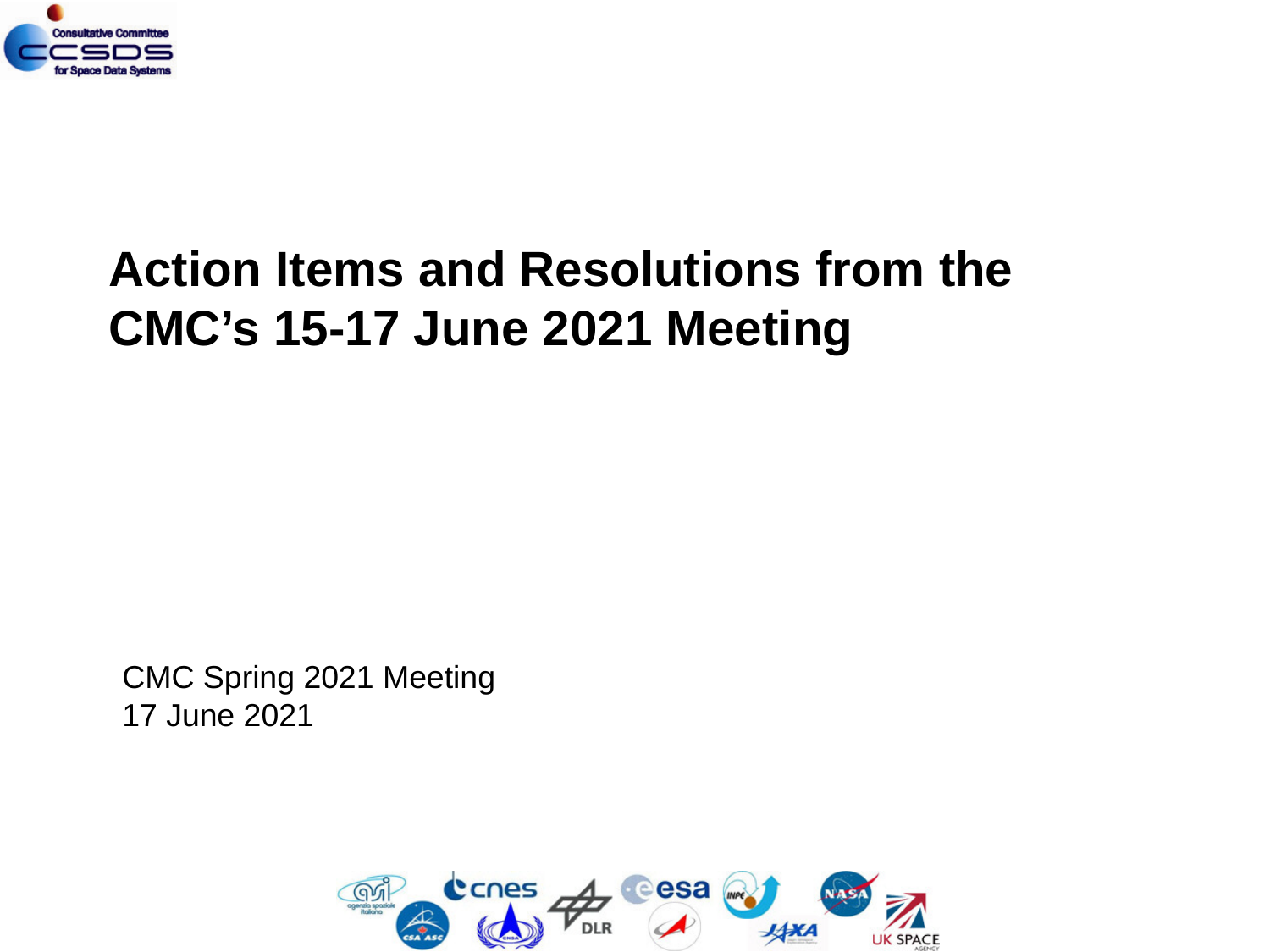

Action Items and Resolutions from the CMC’s 15-17 June 2021 Meeting
CMC Spring 2021 Meeting
17 June 2021